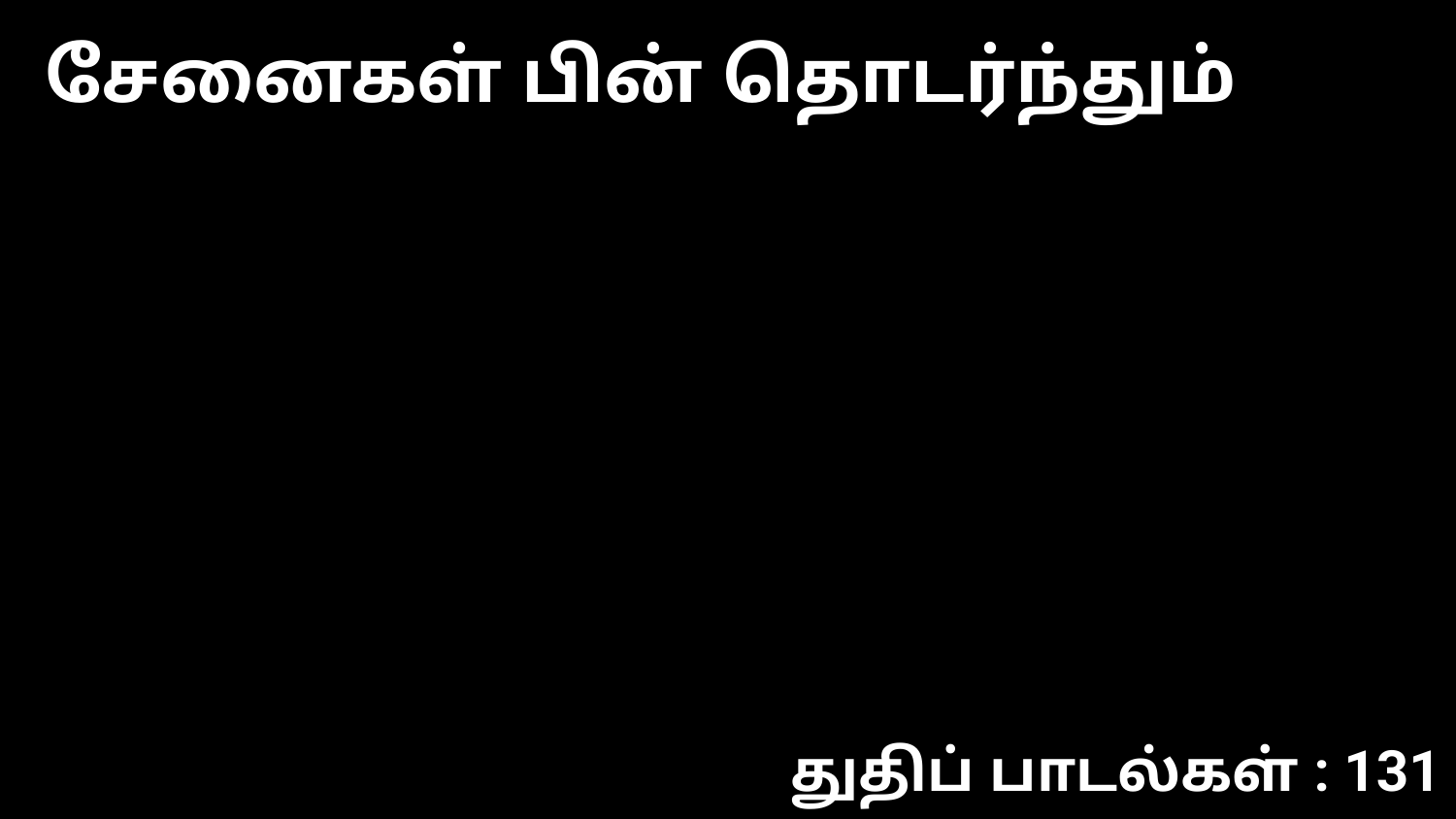

சேனைகள் பின் தொடர்ந்தும்
துதிப் பாடல்கள் : 131